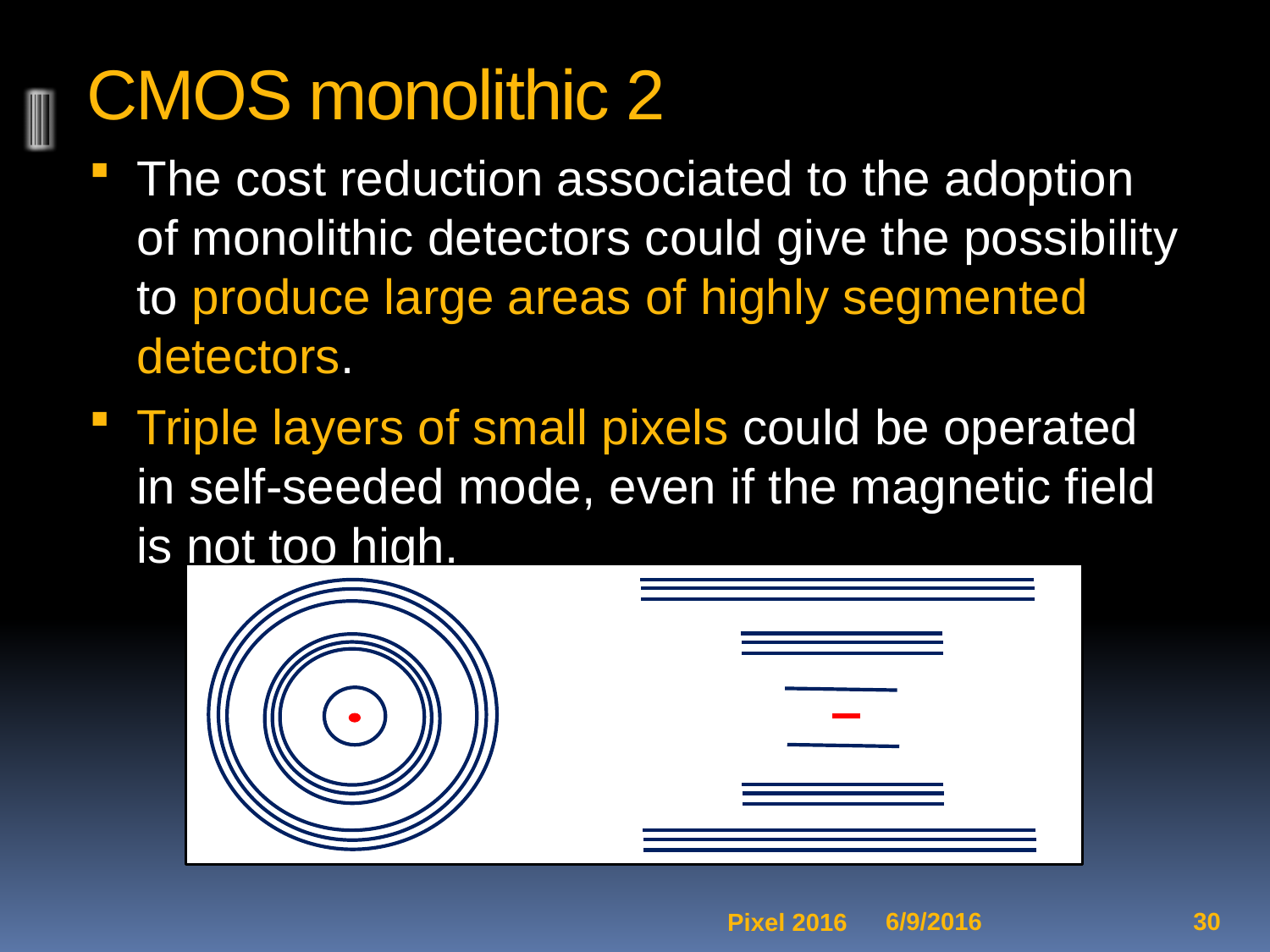

# CMOS monolithic 2
The cost reduction associated to the adoption of monolithic detectors could give the possibility to produce large areas of highly segmented detectors.
Triple layers of small pixels could be operated in self-seeded mode, even if the magnetic field is not too high.

6/9/2016
30
Pixel 2016